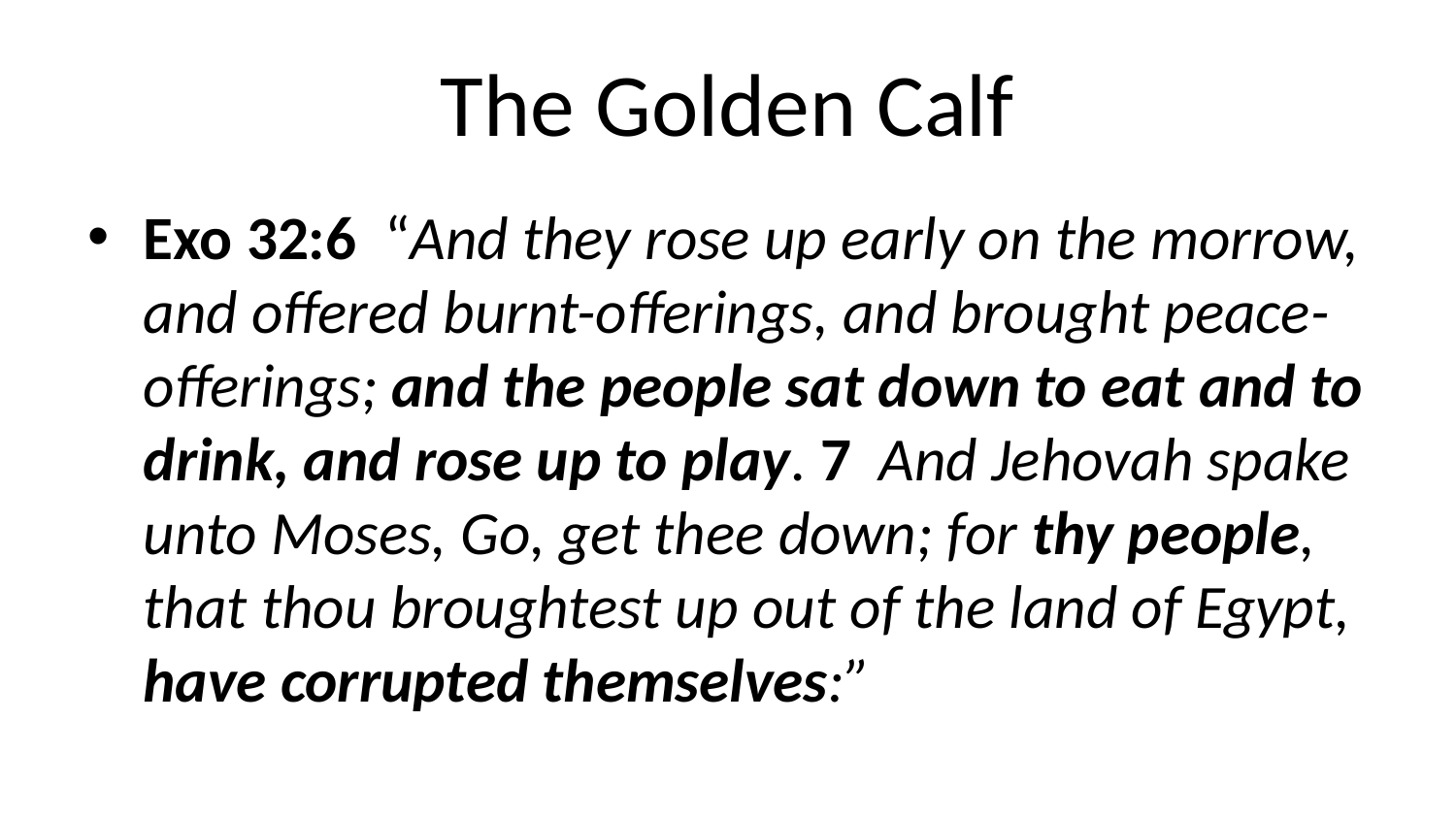

# The Golden Calf
Exo 32:6  “And they rose up early on the morrow, and offered burnt-offerings, and brought peace-offerings; and the people sat down to eat and to drink, and rose up to play. 7  And Jehovah spake unto Moses, Go, get thee down; for thy people, that thou broughtest up out of the land of Egypt, have corrupted themselves:”